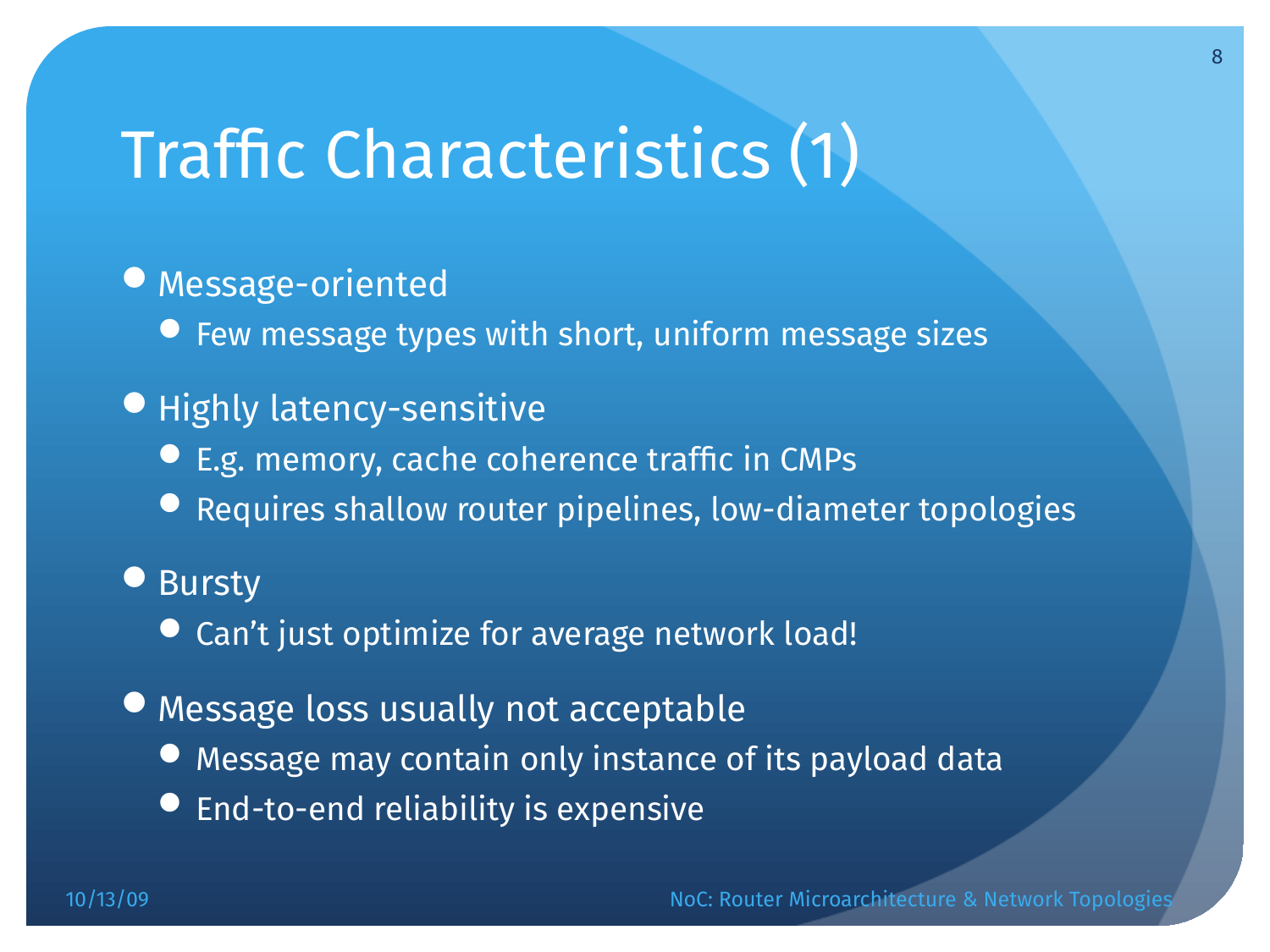

8
# Traffic Characteristics (1)
Message-oriented
Few message types with short, uniform message sizes
Highly latency-sensitive
E.g. memory, cache coherence traffic in CMPs
Requires shallow router pipelines, low-diameter topologies
Bursty
Can’t just optimize for average network load!
Message loss usually not acceptable
Message may contain only instance of its payload data
End-to-end reliability is expensive
10/13/09
NoC: Router Microarchitecture & Network Topologies